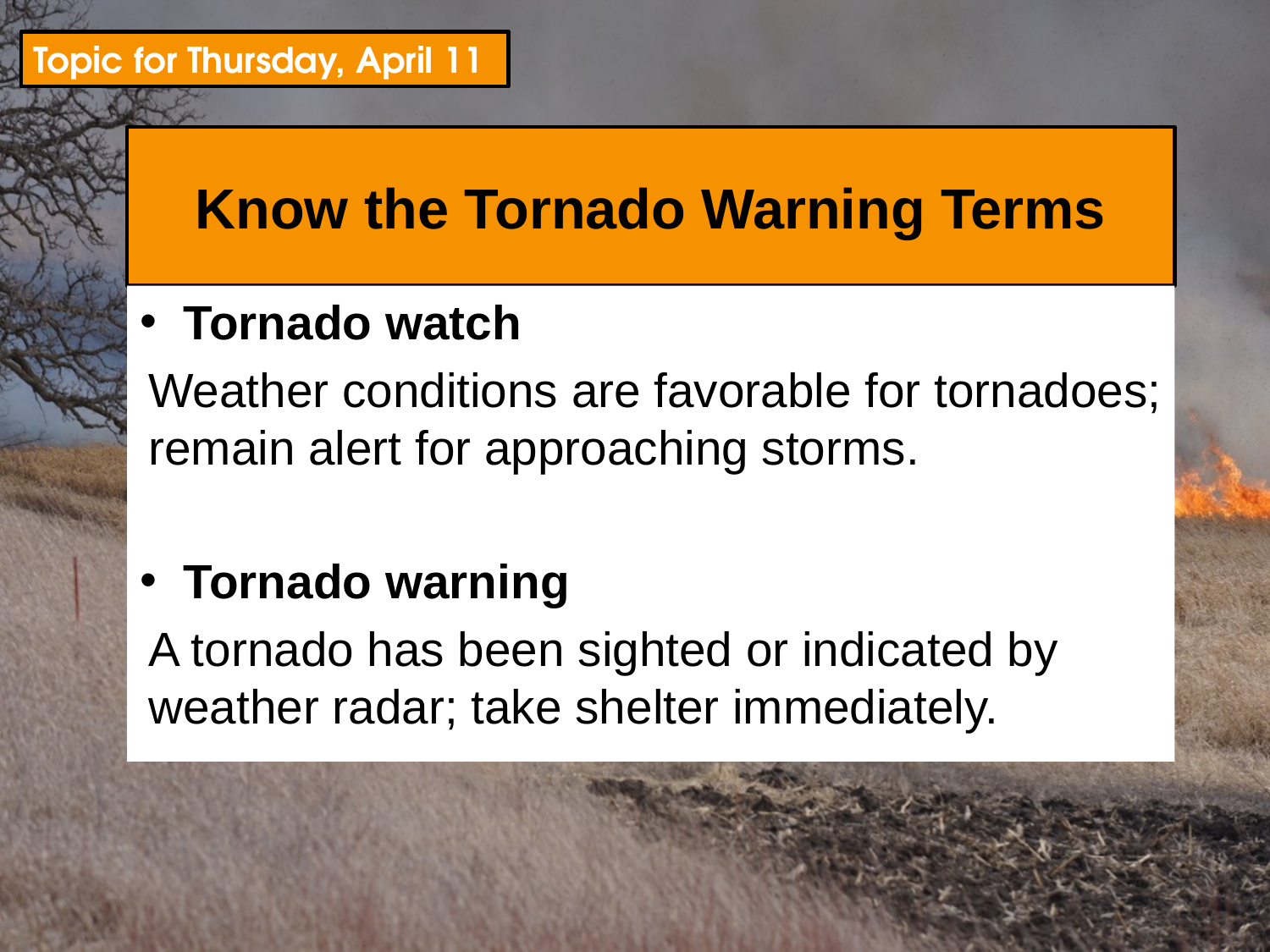

Topic for Thursday, April 11
# Know the Tornado Warning Terms
Tornado watch
Weather conditions are favorable for tornadoes; remain alert for approaching storms.

Tornado warning
A tornado has been sighted or indicated by weather radar; take shelter immediately.